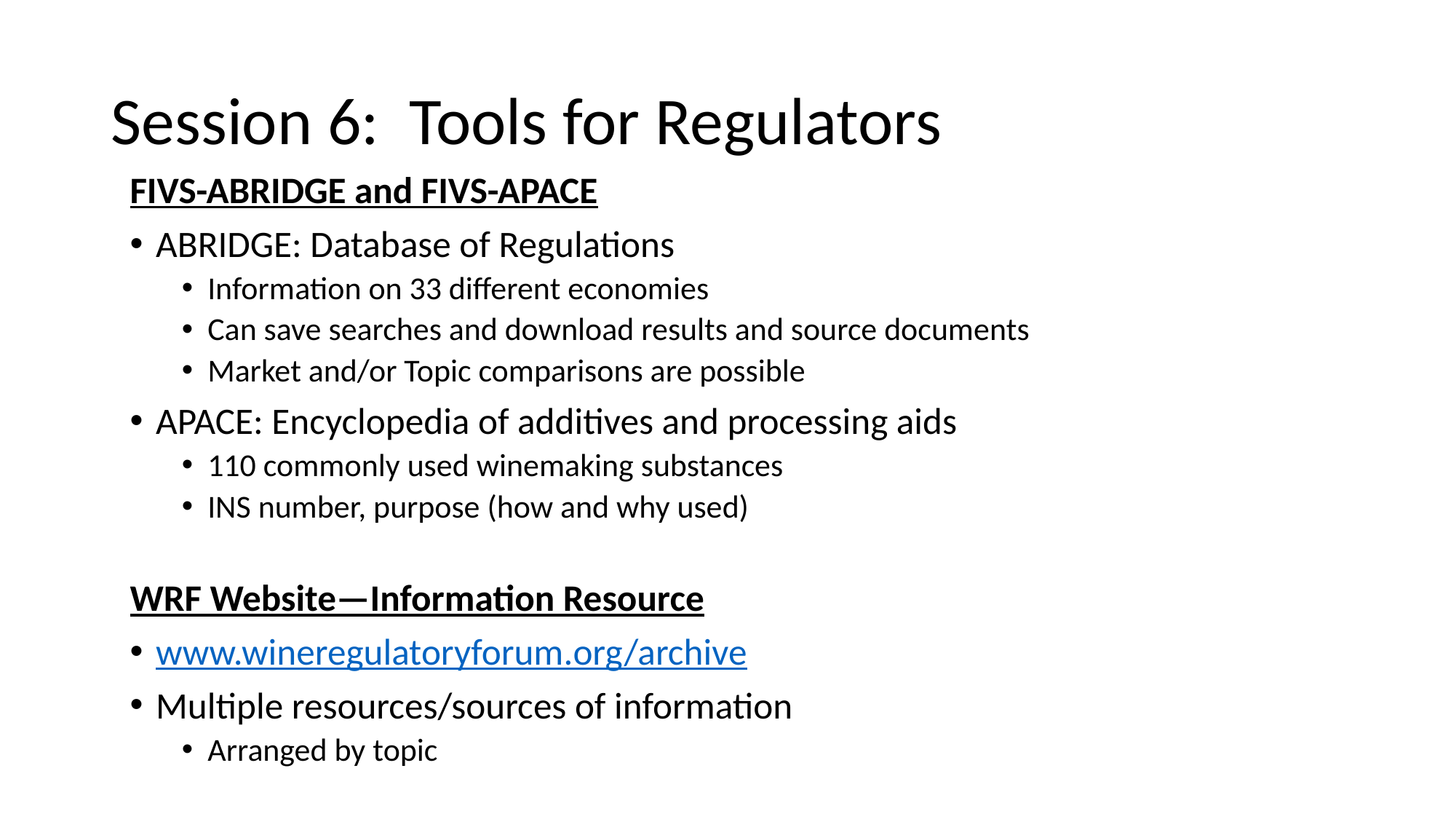

# Session 6:  Tools for Regulators
FIVS-ABRIDGE and FIVS-APACE
ABRIDGE: Database of Regulations
Information on 33 different economies
Can save searches and download results and source documents
Market and/or Topic comparisons are possible
APACE: Encyclopedia of additives and processing aids
110 commonly used winemaking substances
INS number, purpose (how and why used)

WRF Website—Information Resource
www.wineregulatoryforum.org/archive
Multiple resources/sources of information
Arranged by topic